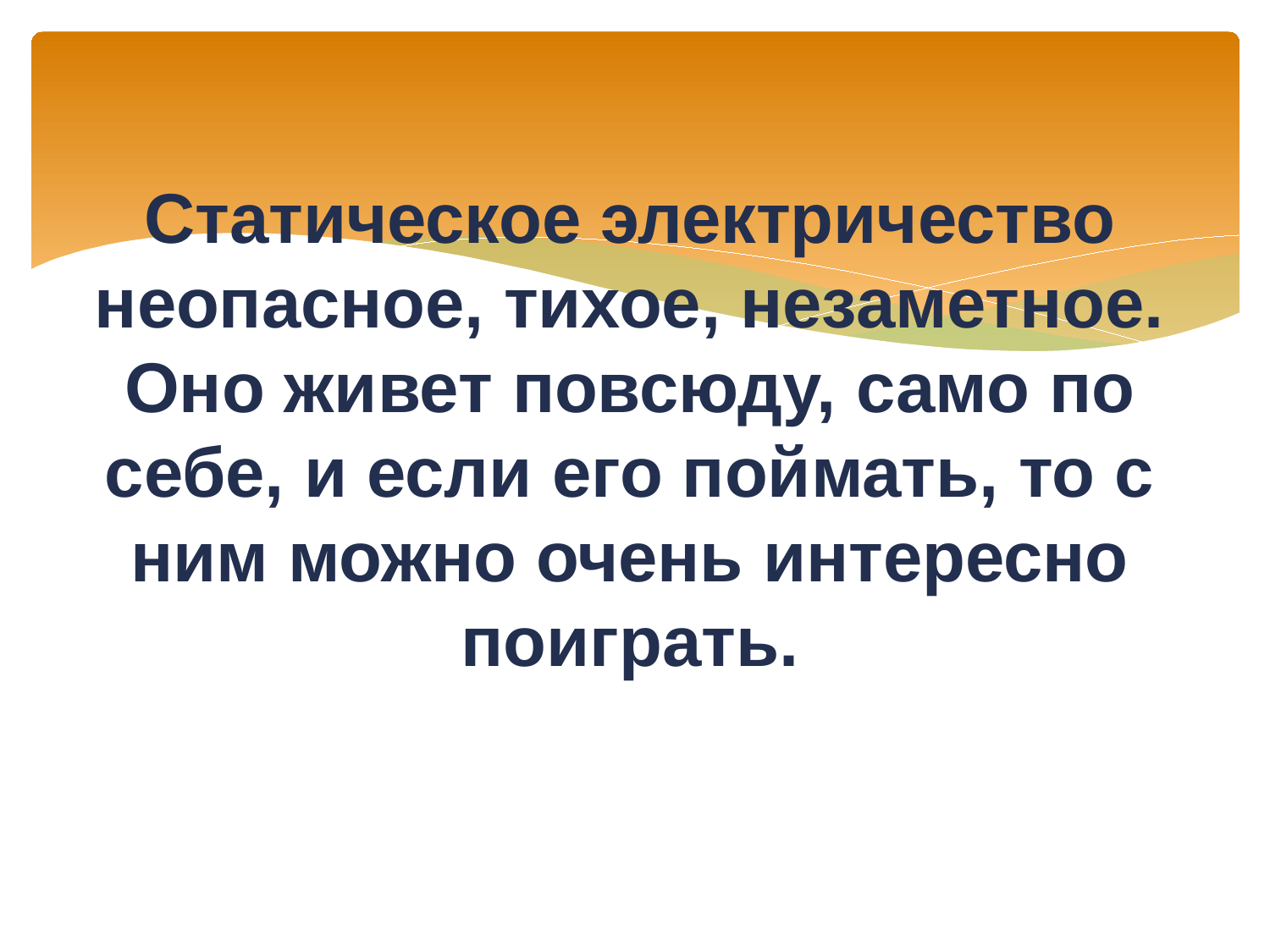

Статическое электричество неопасное, тихое, незаметное. Оно живет повсюду, само по себе, и если его поймать, то с ним можно очень интересно поиграть.